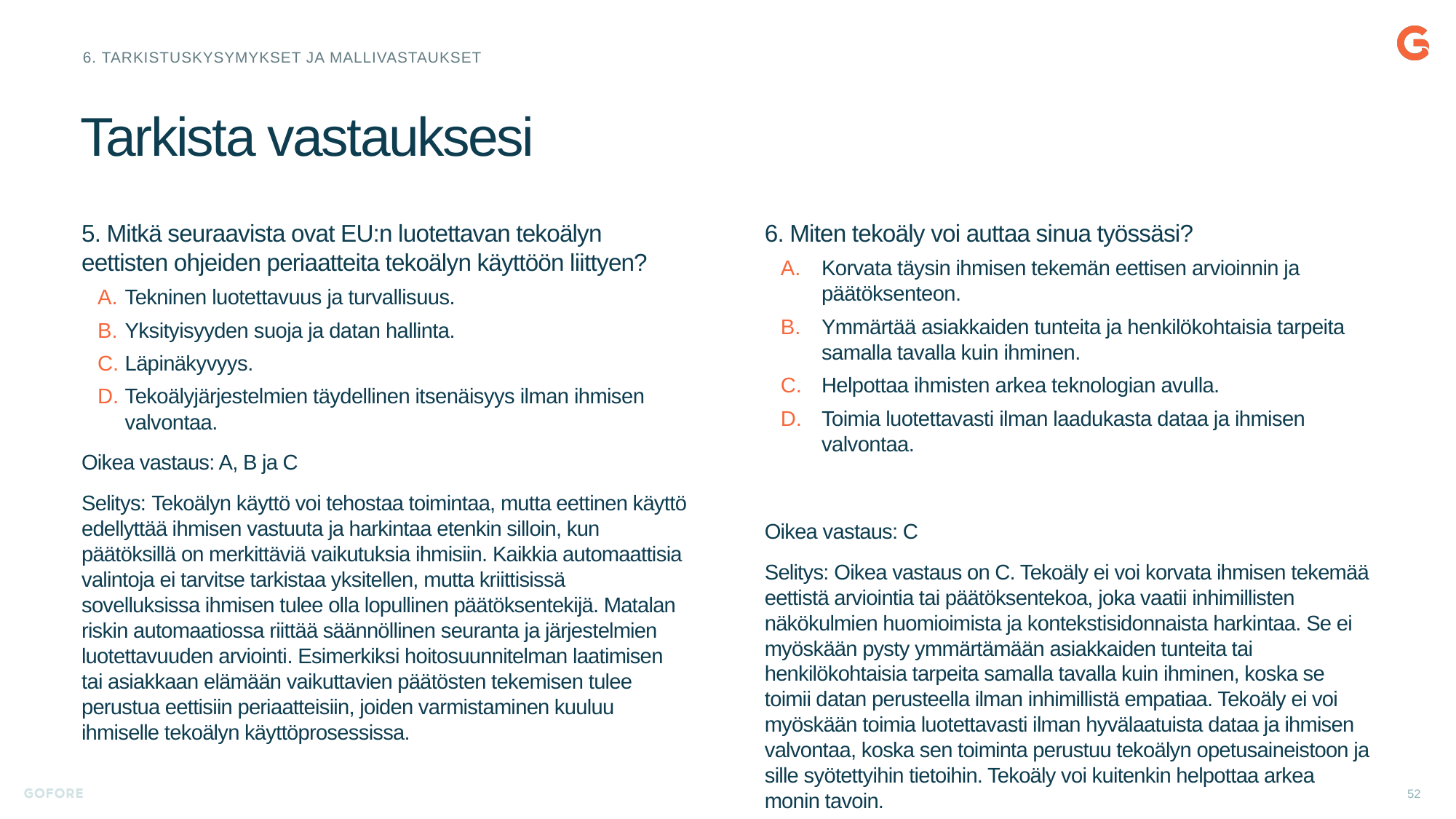

6. Tarkistuskysymykset ja mallivastaukset
# Tarkista vastauksesi
5. Mitkä seuraavista ovat EU:n luotettavan tekoälyn eettisten ohjeiden periaatteita tekoälyn käyttöön liittyen?
Tekninen luotettavuus ja turvallisuus.
Yksityisyyden suoja ja datan hallinta.
Läpinäkyvyys.
Tekoälyjärjestelmien täydellinen itsenäisyys ilman ihmisen valvontaa.
Oikea vastaus: A, B ja C
Selitys: Tekoälyn käyttö voi tehostaa toimintaa, mutta eettinen käyttö edellyttää ihmisen vastuuta ja harkintaa etenkin silloin, kun päätöksillä on merkittäviä vaikutuksia ihmisiin. Kaikkia automaattisia valintoja ei tarvitse tarkistaa yksitellen, mutta kriittisissä sovelluksissa ihmisen tulee olla lopullinen päätöksentekijä. Matalan riskin automaatiossa riittää säännöllinen seuranta ja järjestelmien luotettavuuden arviointi. Esimerkiksi hoitosuunnitelman laatimisen tai asiakkaan elämään vaikuttavien päätösten tekemisen tulee perustua eettisiin periaatteisiin, joiden varmistaminen kuuluu ihmiselle tekoälyn käyttöprosessissa.

6. Miten tekoäly voi auttaa sinua työssäsi?
Korvata täysin ihmisen tekemän eettisen arvioinnin ja päätöksenteon.
Ymmärtää asiakkaiden tunteita ja henkilökohtaisia tarpeita samalla tavalla kuin ihminen.
Helpottaa ihmisten arkea teknologian avulla.
Toimia luotettavasti ilman laadukasta dataa ja ihmisen valvontaa.

Oikea vastaus: C
Selitys: Oikea vastaus on C. Tekoäly ei voi korvata ihmisen tekemää eettistä arviointia tai päätöksentekoa, joka vaatii inhimillisten näkökulmien huomioimista ja kontekstisidonnaista harkintaa. Se ei myöskään pysty ymmärtämään asiakkaiden tunteita tai henkilökohtaisia tarpeita samalla tavalla kuin ihminen, koska se toimii datan perusteella ilman inhimillistä empatiaa. Tekoäly ei voi myöskään toimia luotettavasti ilman hyvälaatuista dataa ja ihmisen valvontaa, koska sen toiminta perustuu tekoälyn opetusaineistoon ja sille syötettyihin tietoihin. Tekoäly voi kuitenkin helpottaa arkea monin tavoin.
52